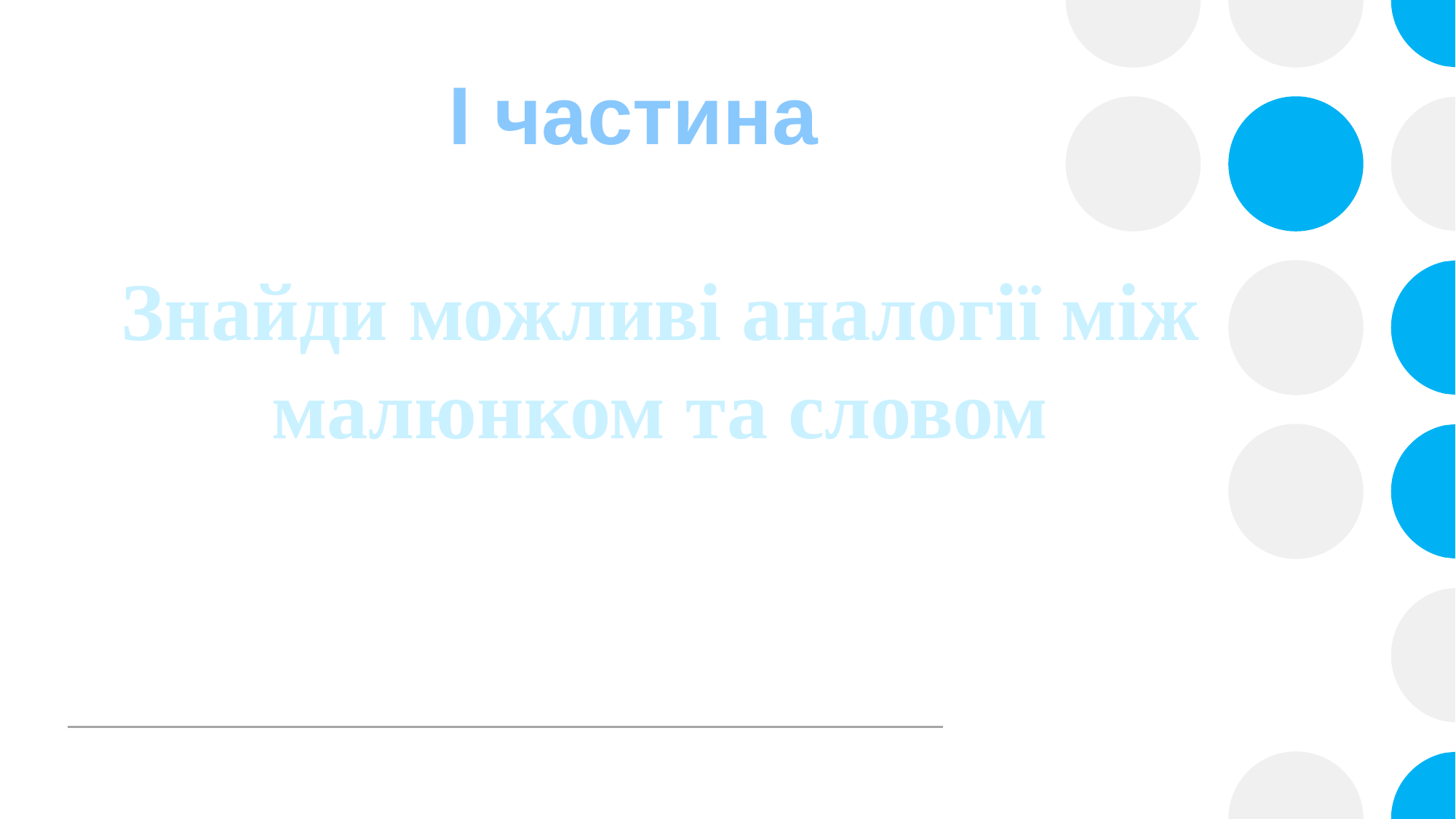

І частина
Знайди можливі аналогії між малюнком та словом